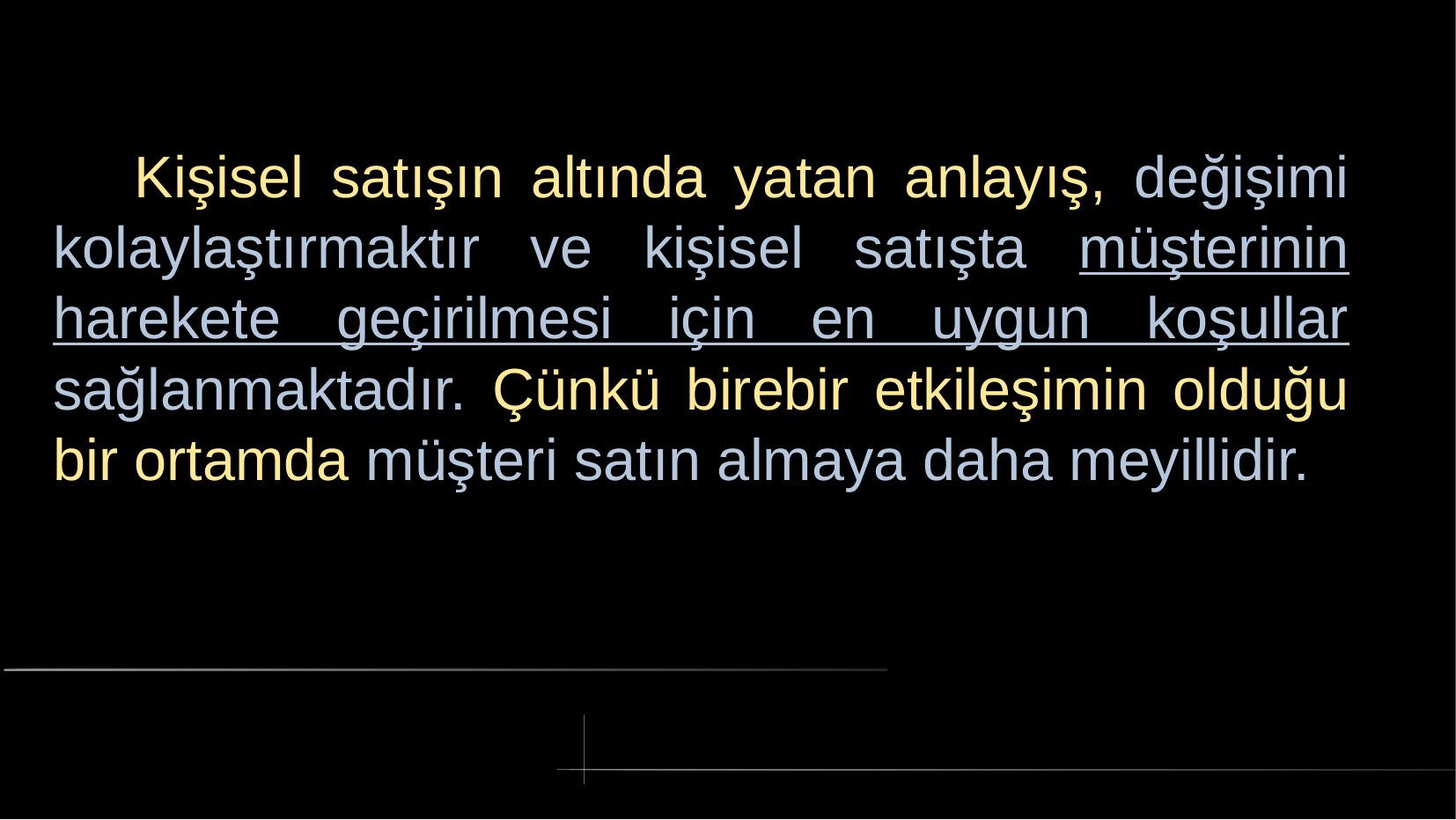

# Kişisel satışın altında yatan anlayış, değişimi kolaylaştırmaktır ve kişisel satışta müşterinin harekete geçirilmesi için en uygun koşullar sağlanmaktadır. Çünkü birebir etkileşimin olduğu bir ortamda müşteri satın almaya daha meyillidir.